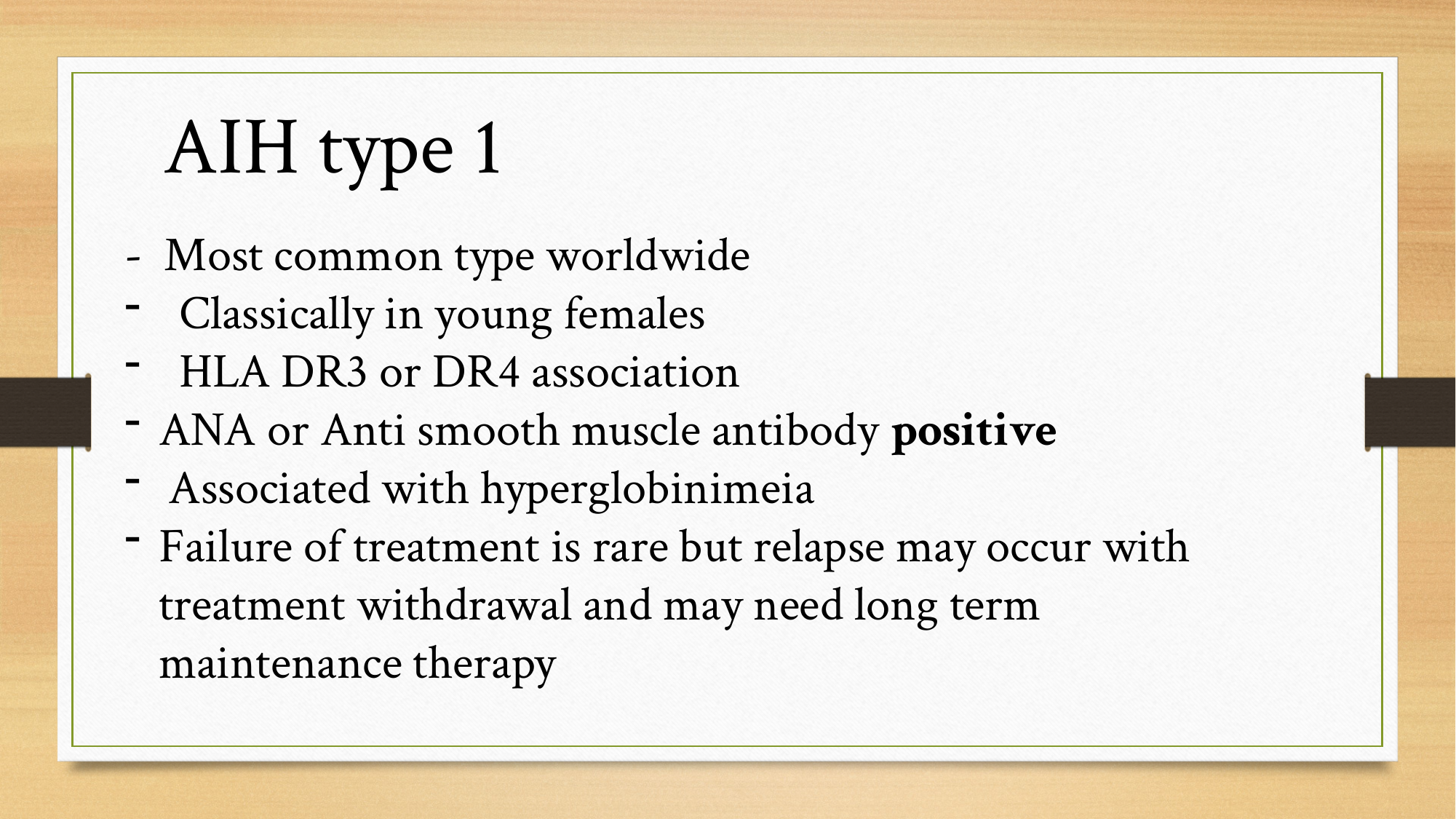

AIH type 1
-  Most common type worldwide
Classically in young females
HLA DR3 or DR4 association
ANA or Anti smooth muscle antibody positive
 Associated with hyperglobinimeia
Failure of treatment is rare but relapse may occur with treatment withdrawal and may need long term maintenance therapy